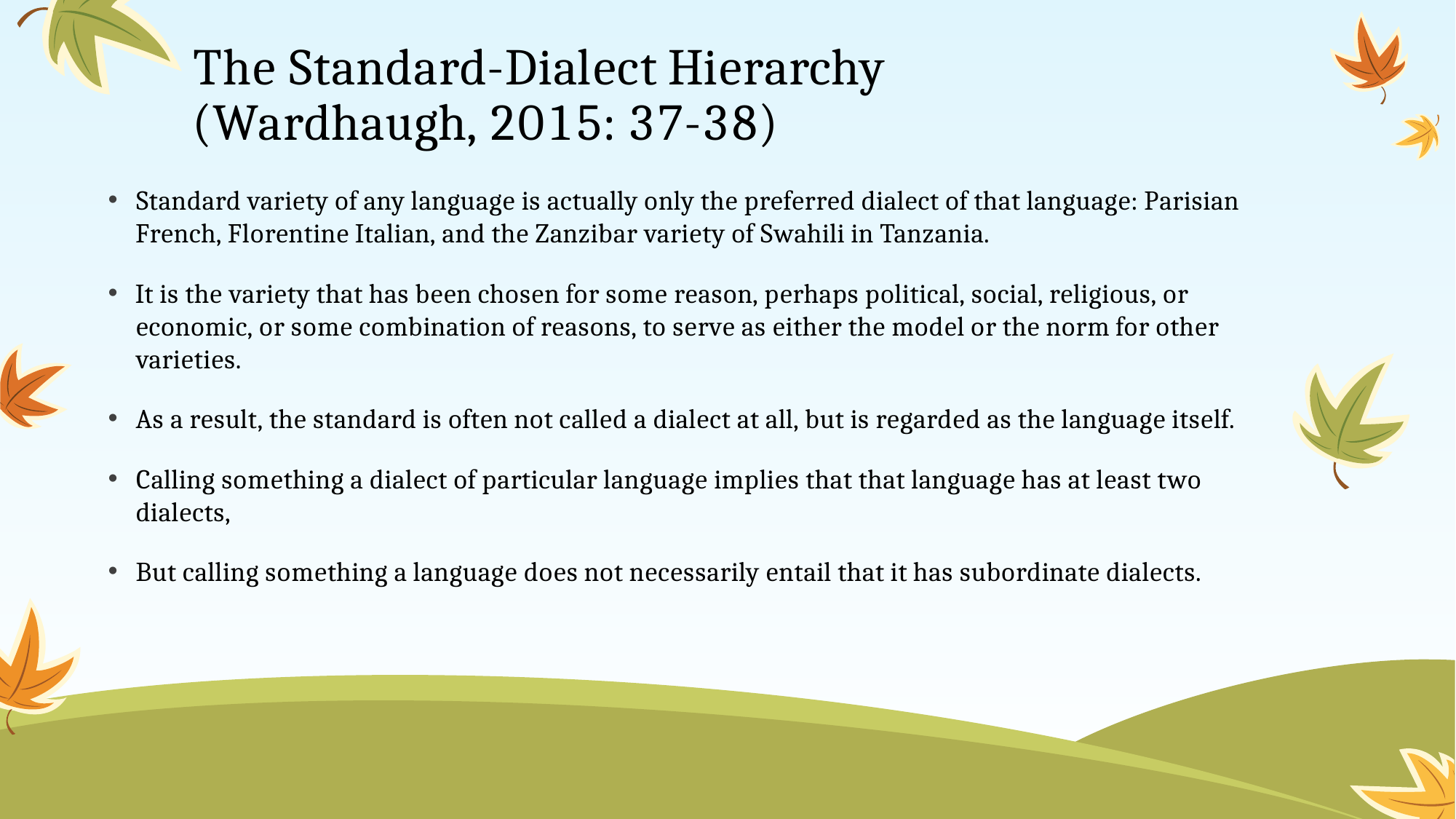

# The Standard-Dialect Hierarchy (Wardhaugh, 2015: 37-38)
Standard variety of any language is actually only the preferred dialect of that language: Parisian French, Florentine Italian, and the Zanzibar variety of Swahili in Tanzania.
It is the variety that has been chosen for some reason, perhaps political, social, religious, or economic, or some combination of reasons, to serve as either the model or the norm for other varieties.
As a result, the standard is often not called a dialect at all, but is regarded as the language itself.
Calling something a dialect of particular language implies that that language has at least two dialects,
But calling something a language does not necessarily entail that it has subordinate dialects.